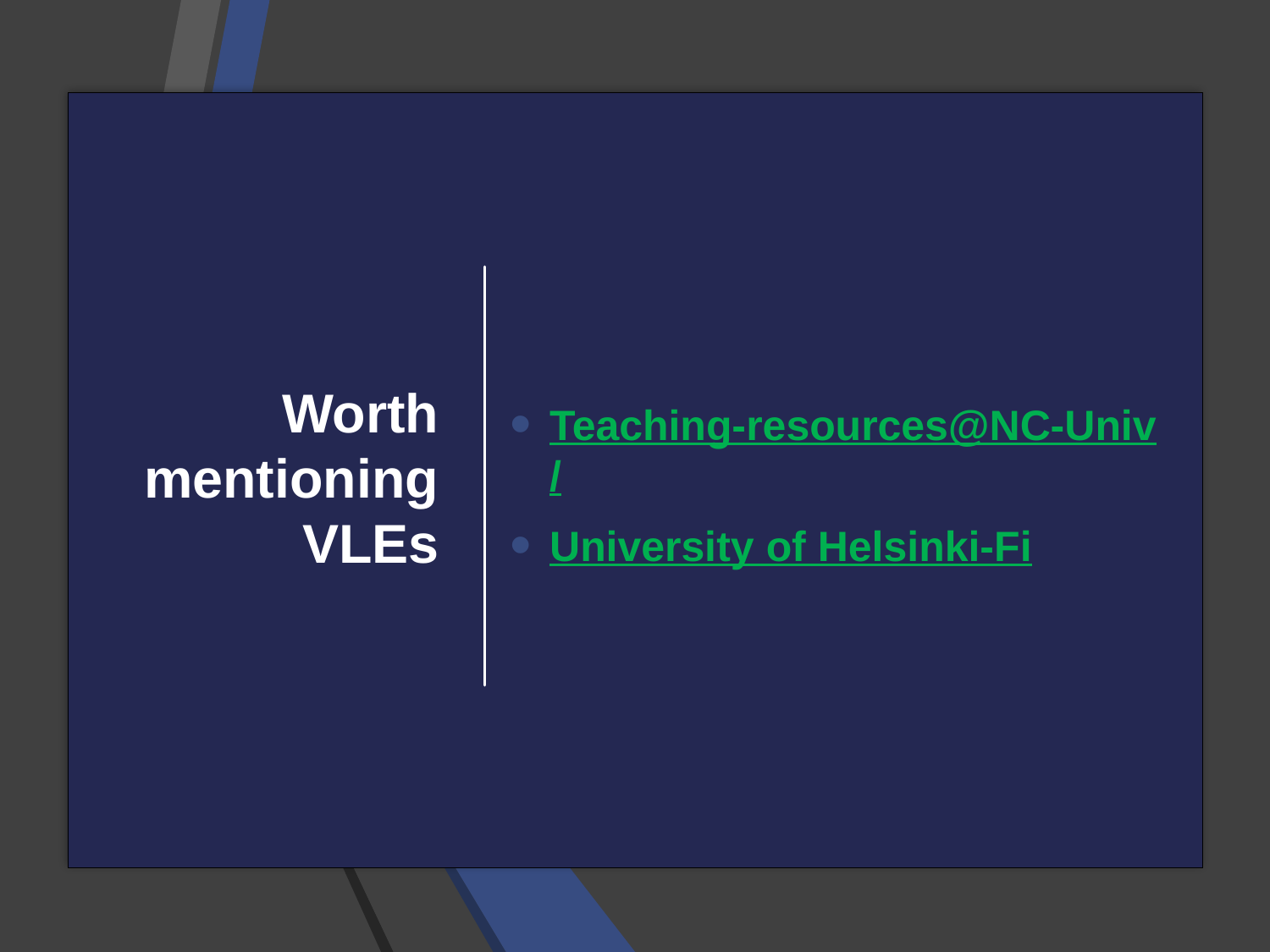

# Worth mentioning VLEs
Teaching-resources@NC-Univ/
University of Helsinki-Fi